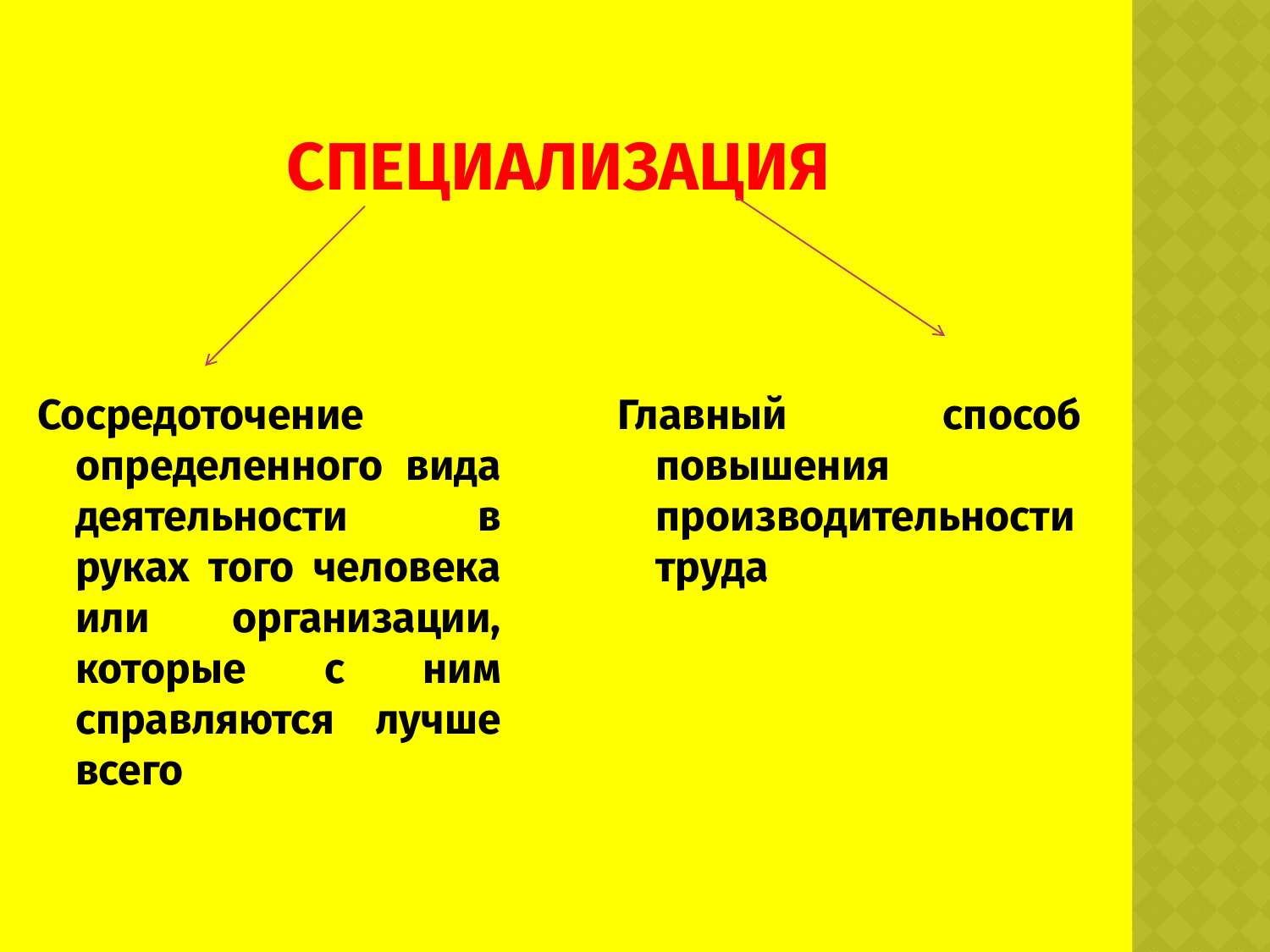

# Специализация
Сосредоточение определенного вида деятельности в руках того человека или организации, которые с ним справляются лучше всего
Главный способ повышения производительности труда